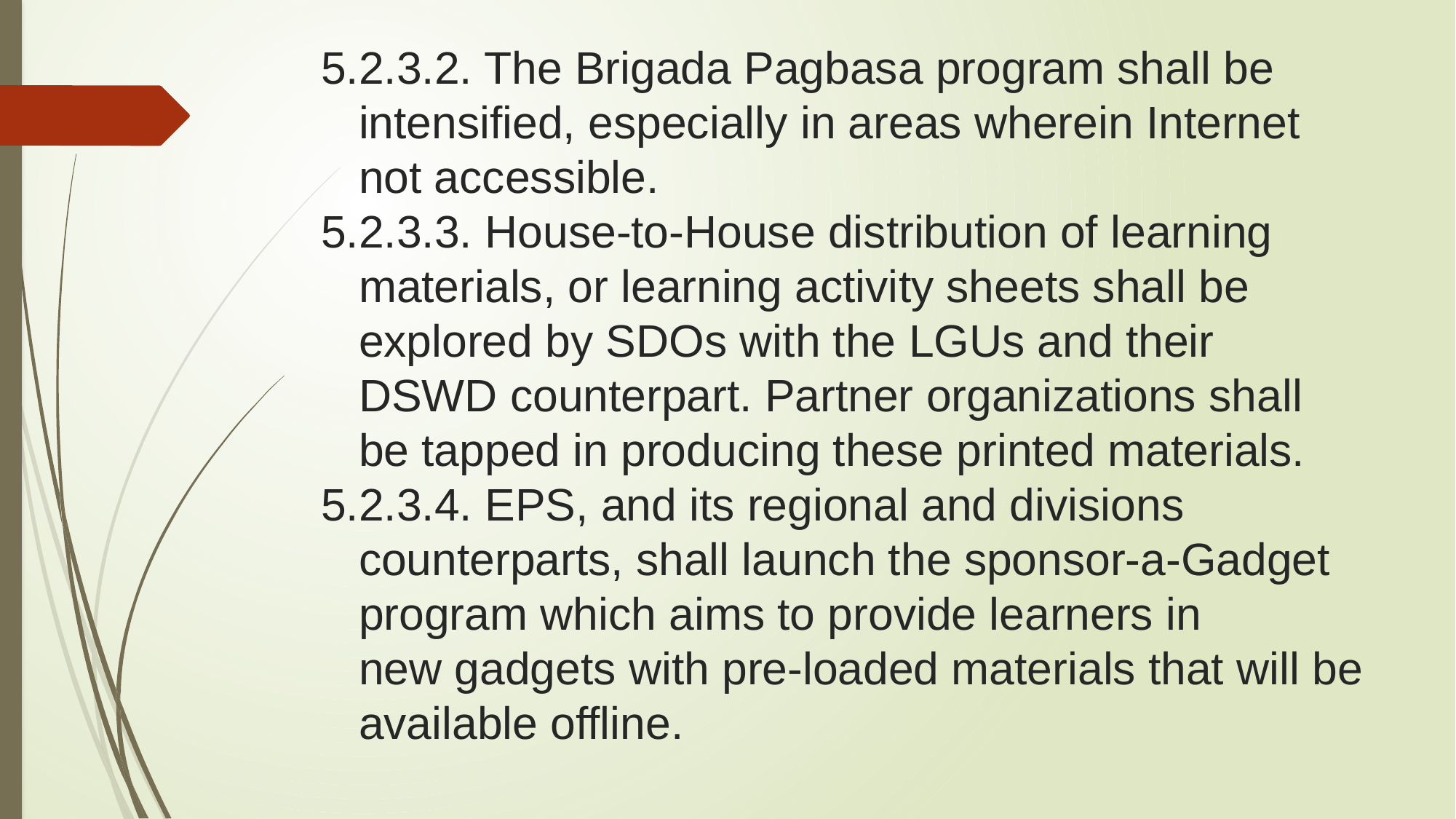

# 5.2.3.2. The Brigada Pagbasa program shall be intensified, especially in areas wherein Internet not accessible. 5.2.3.3. House-to-House distribution of learning materials, or learning activity sheets shall be explored by SDOs with the LGUs and their DSWD counterpart. Partner organizations shall be tapped in producing these printed materials. 5.2.3.4. EPS, and its regional and divisions counterparts, shall launch the sponsor-a-Gadget program which aims to provide learners in new gadgets with pre-loaded materials that will be available offline.